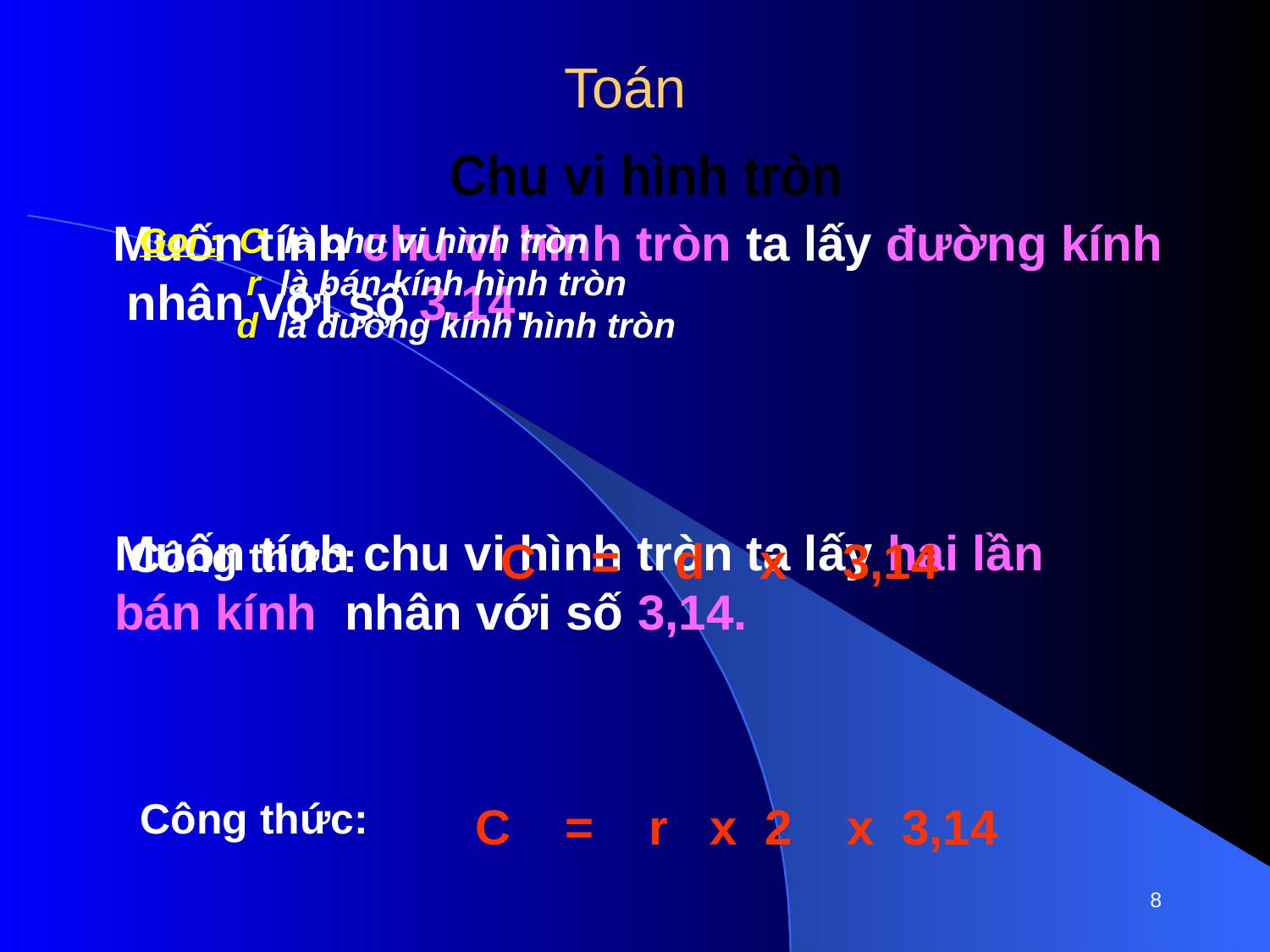

Toán
Chu vi hình tròn
Muốn tính chu vi hình tròn ta lấy đường kính
 nhân với số 3,14.
Gọi :  C  là chu vi hình tròn
           r  là bán kính hình tròn
          d  là đường kính hình tròn
C    =    d    x    3,14
Công thức:
Muốn tính chu vi hình tròn ta lấy hai lần
bán kính  nhân với số 3,14.
Công thức:
C    =    r   x  2    x  3,14
8